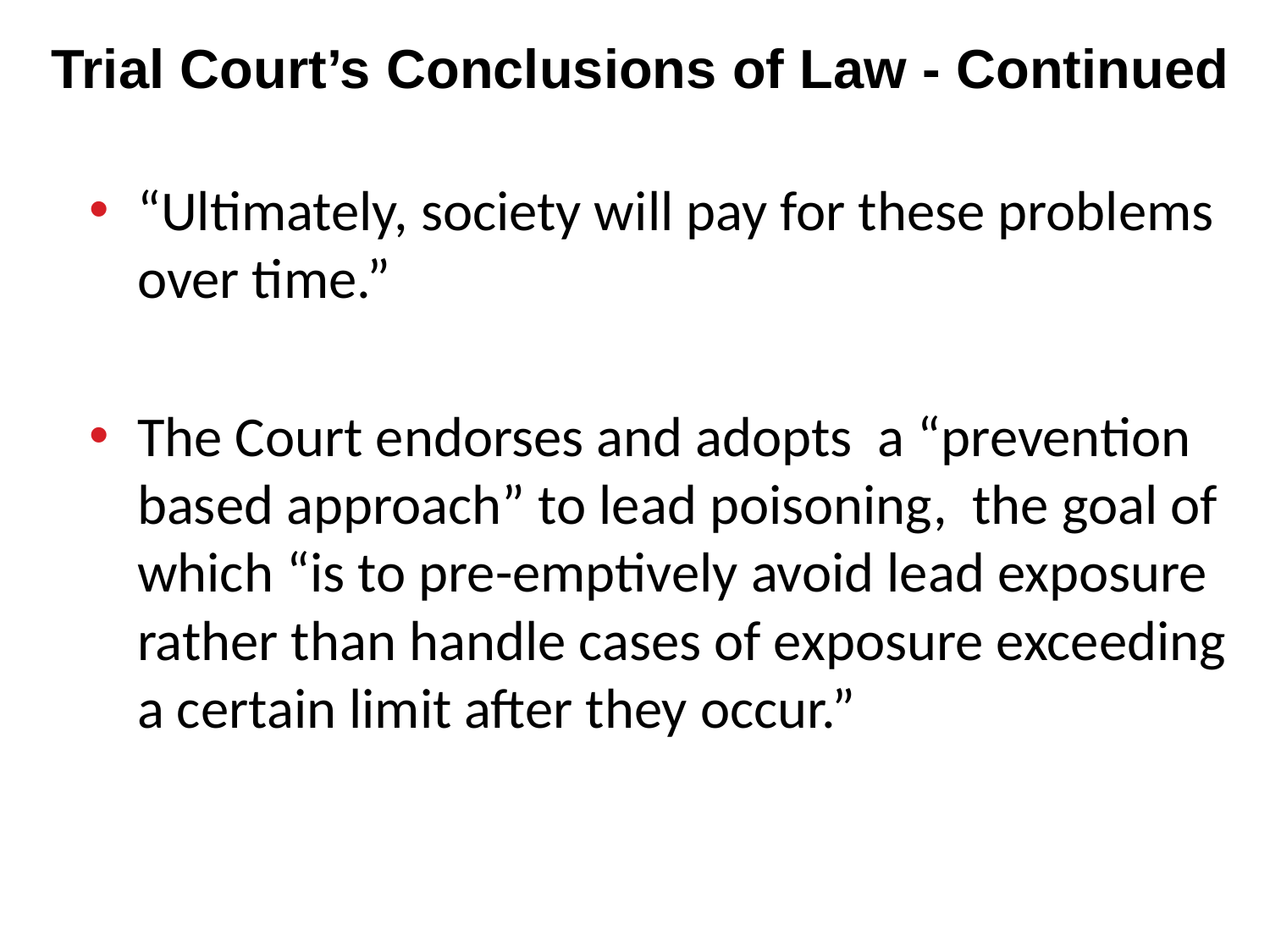

# Trial Court’s Conclusions of Law - Continued
“Ultimately, society will pay for these problems over time.”

The Court endorses and adopts  a “prevention based approach” to lead poisoning,  the goal of which “is to pre-emptively avoid lead exposure rather than handle cases of exposure exceeding a certain limit after they occur.”